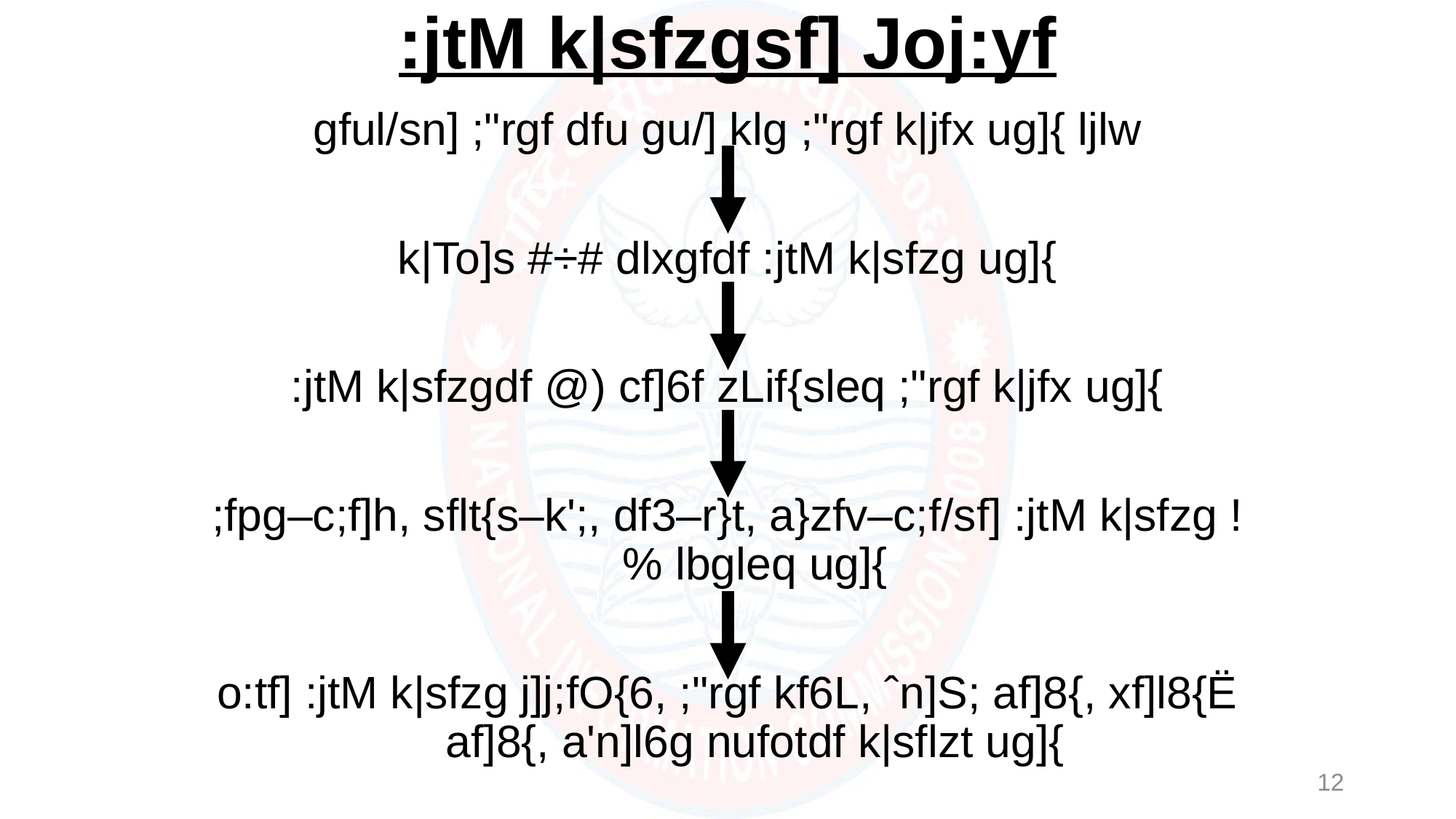

:jtM k|sfzgsf] Joj:yf
gful/sn] ;"rgf dfu gu/] klg ;"rgf k|jfx ug]{ ljlw

k|To]s #÷# dlxgfdf :jtM k|sfzg ug]{

:jtM k|sfzgdf @) cf]6f zLif{sleq ;"rgf k|jfx ug]{

;fpg–c;f]h, sflt{s–k';, df3–r}t, a}zfv–c;f/sf] :jtM k|sfzg !% lbgleq ug]{

o:tf] :jtM k|sfzg j]j;fO{6, ;"rgf kf6L, ˆn]S; af]8{, xf]l8{Ë af]8{, a'n]l6g nufotdf k|sflzt ug]{

12